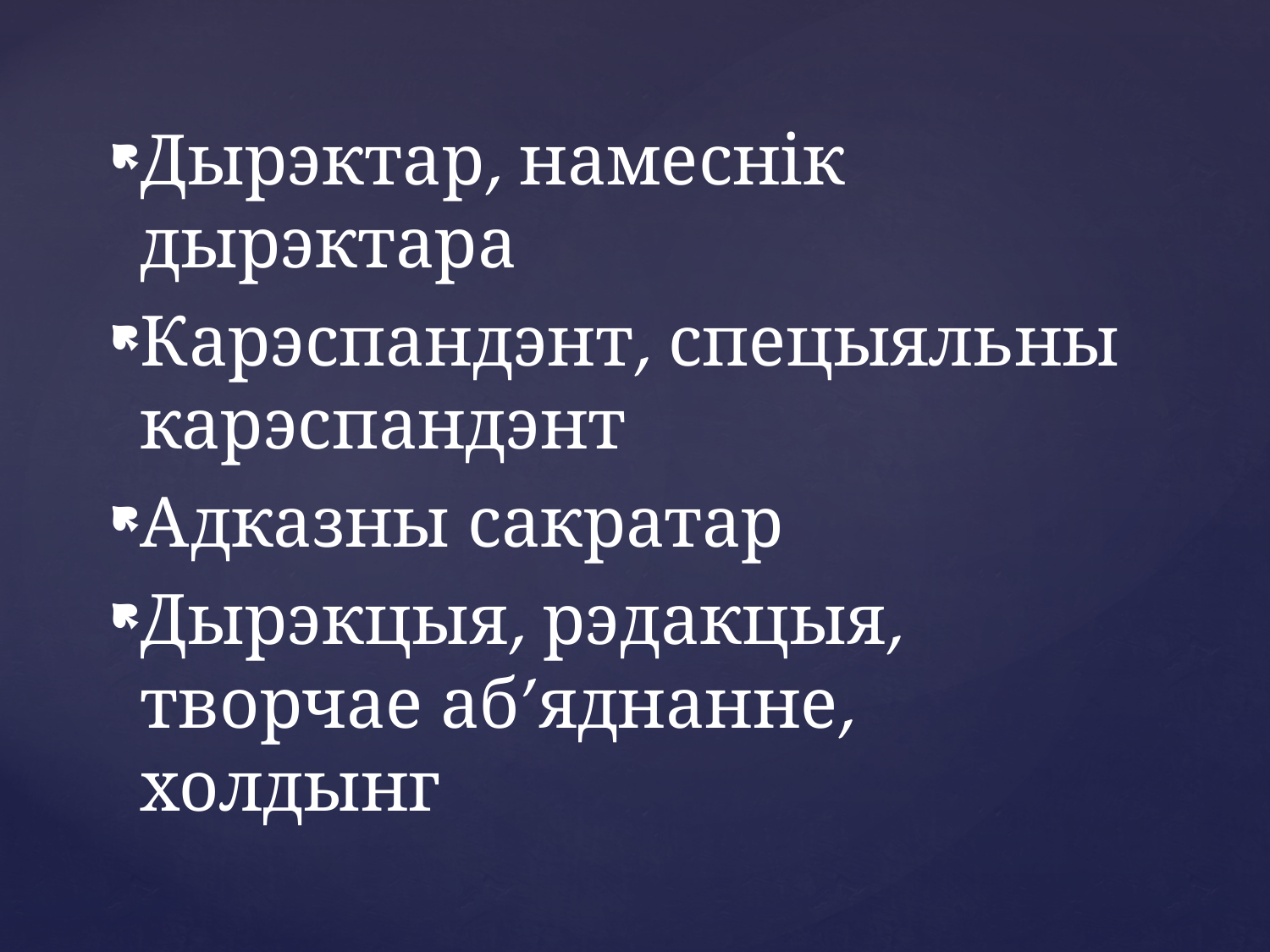

Дырэктар, намеснік дырэктара
Карэспандэнт, спецыяльны карэспандэнт
Адказны сакратар
Дырэкцыя, рэдакцыя, творчае аб’яднанне, холдынг

#